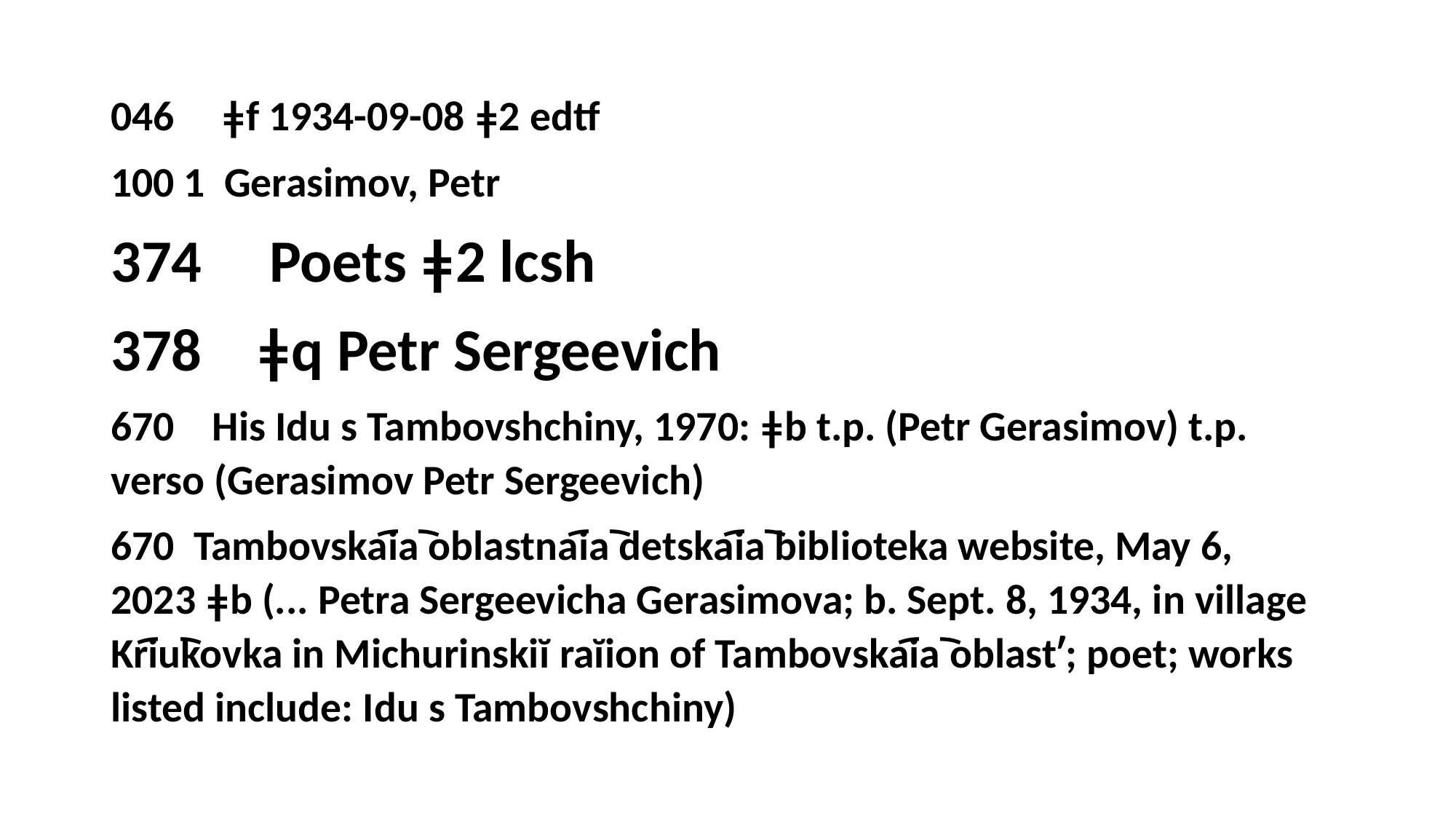

# “After” example of name authority record
046     ǂf 1934-09-08 ǂ2 edtf
100 1  Gerasimov, Petr
     Poets ǂ2 lcsh
378    ǂq Petr Sergeevich
670    His Idu s Tambovshchiny, 1970: ǂb t.p. (Petr Gerasimov) t.p. verso (Gerasimov Petr Sergeevich)
670  Tambovskai︠a︡ oblastnai︠a︡ detskai︠a︡ biblioteka website, May 6, 2023 ǂb (... Petra Sergeevicha Gerasimova; b. Sept. 8, 1934, in village Kri︠u︡kovka in Michurinskiĭ raĭion of Tambovskai︠a︡ oblastʹ; poet; works listed include: Idu s Tambovshchiny)